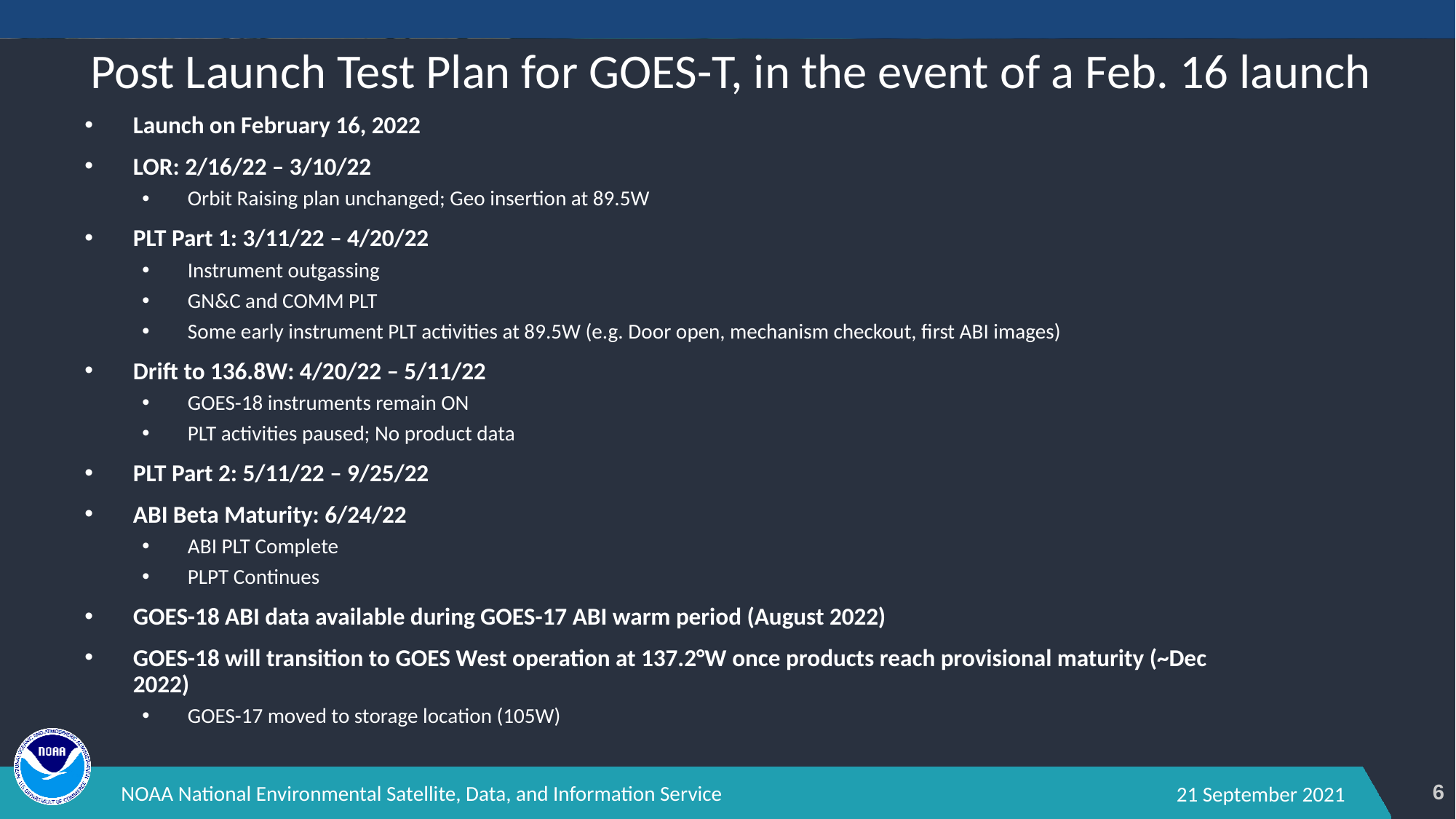

# Post Launch Test Plan for GOES-T, in the event of a Feb. 16 launch
Launch on February 16, 2022
LOR: 2/16/22 – 3/10/22
Orbit Raising plan unchanged; Geo insertion at 89.5W
PLT Part 1: 3/11/22 – 4/20/22
Instrument outgassing
GN&C and COMM PLT
Some early instrument PLT activities at 89.5W (e.g. Door open, mechanism checkout, first ABI images)
Drift to 136.8W: 4/20/22 – 5/11/22
GOES-18 instruments remain ON
PLT activities paused; No product data
PLT Part 2: 5/11/22 – 9/25/22
ABI Beta Maturity: 6/24/22
ABI PLT Complete
PLPT Continues
GOES-18 ABI data available during GOES-17 ABI warm period (August 2022)
GOES-18 will transition to GOES West operation at 137.2°W once products reach provisional maturity (~Dec 2022)
GOES-17 moved to storage location (105W)